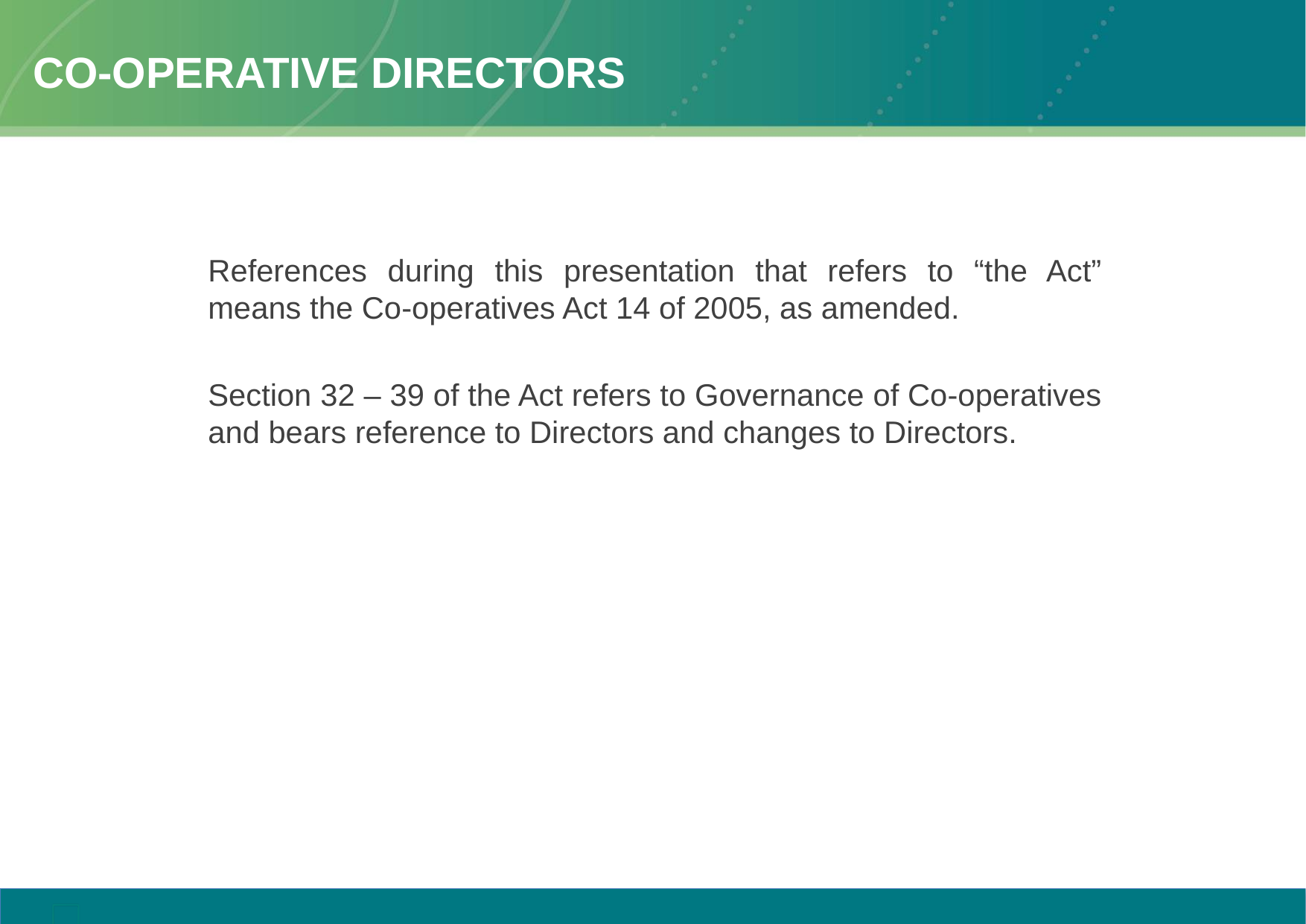

# Co-operative Directors
References during this presentation that refers to “the Act” means the Co-operatives Act 14 of 2005, as amended.

Section 32 – 39 of the Act refers to Governance of Co-operatives and bears reference to Directors and changes to Directors.